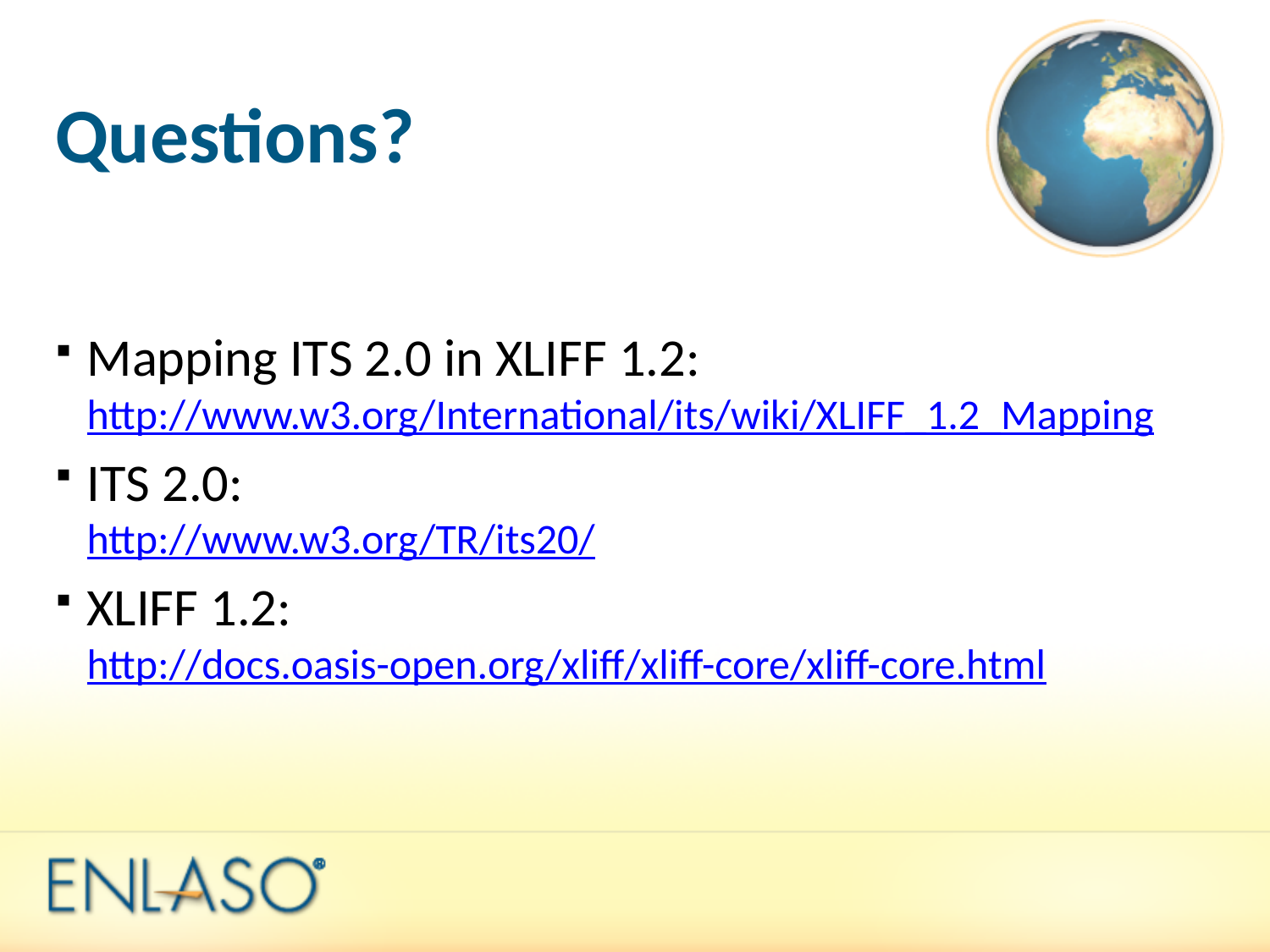

# Questions?

Mapping ITS 2.0 in XLIFF 1.2:
http://www.w3.org/International/its/wiki/XLIFF_1.2_Mapping
ITS 2.0:
http://www.w3.org/TR/its20/
XLIFF 1.2:
http://docs.oasis-open.org/xliff/xliff-core/xliff-core.html